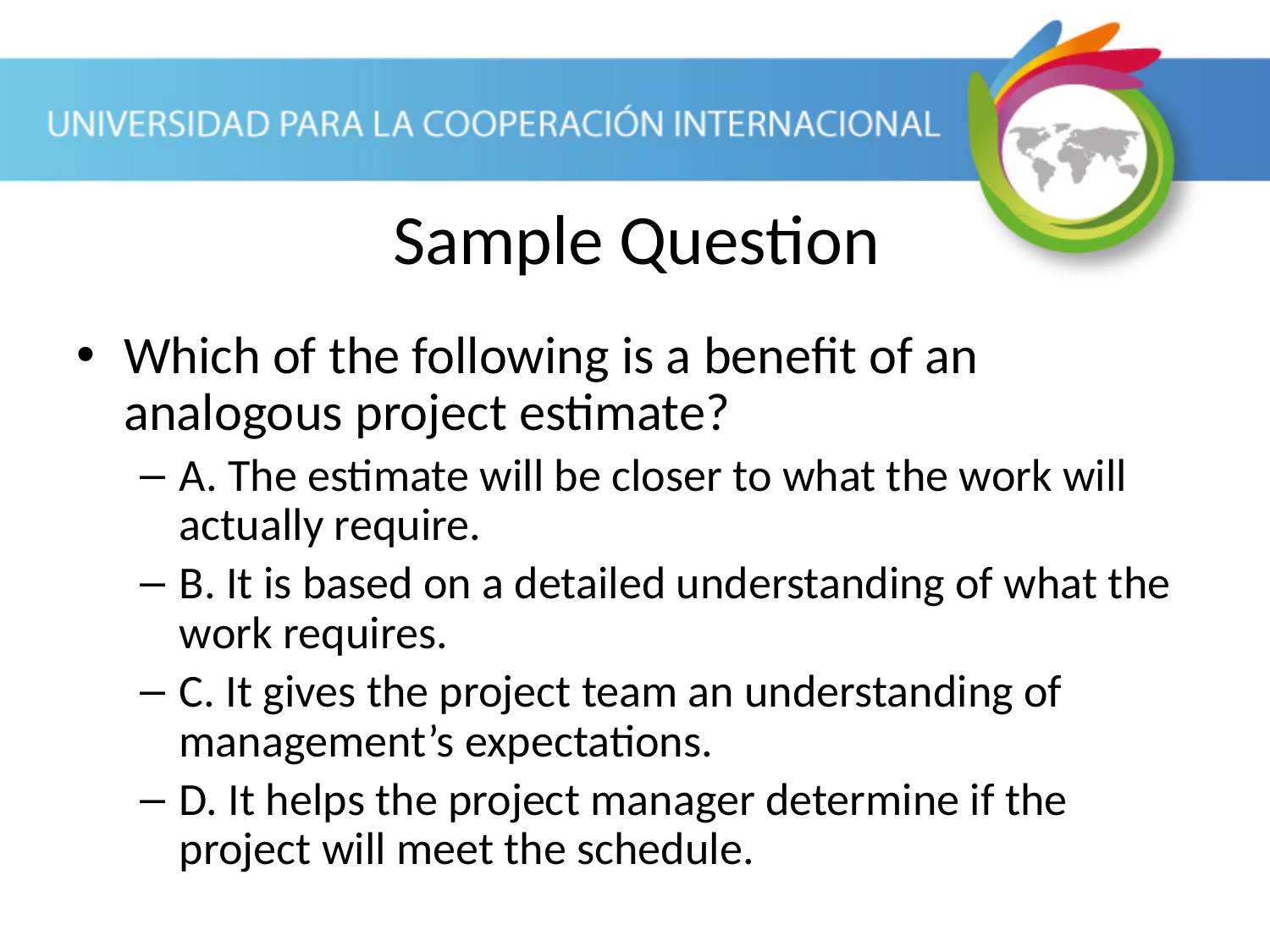

Sample Question
Which of the following is a benefit of an analogous project estimate?
A. The estimate will be closer to what the work will actually require.
B. It is based on a detailed understanding of what the work requires.
C. It gives the project team an understanding of management’s expectations.
D. It helps the project manager determine if the project will meet the schedule.